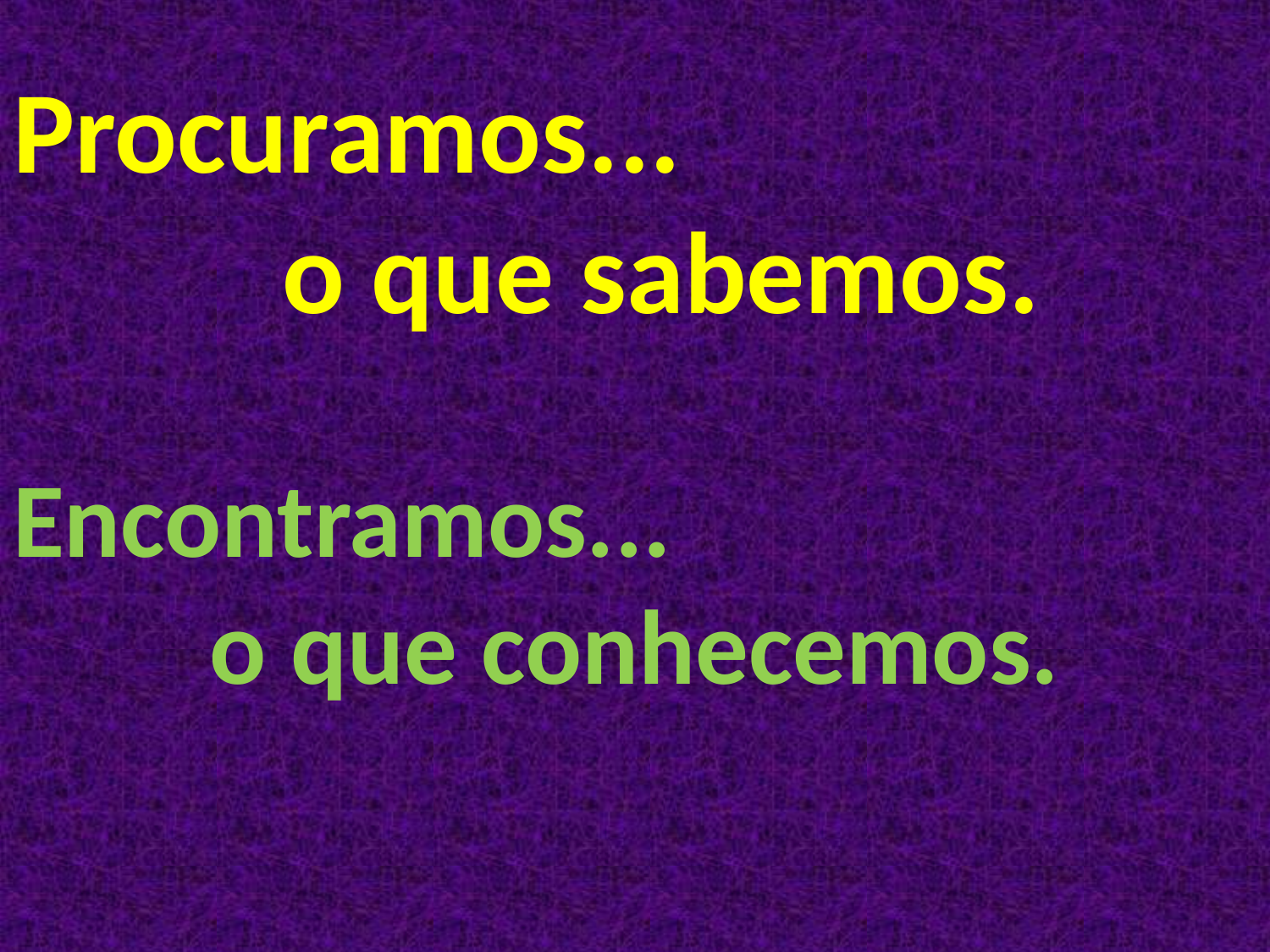

Procuramos...
  o que sabemos.

Encontramos...
o que conhecemos.